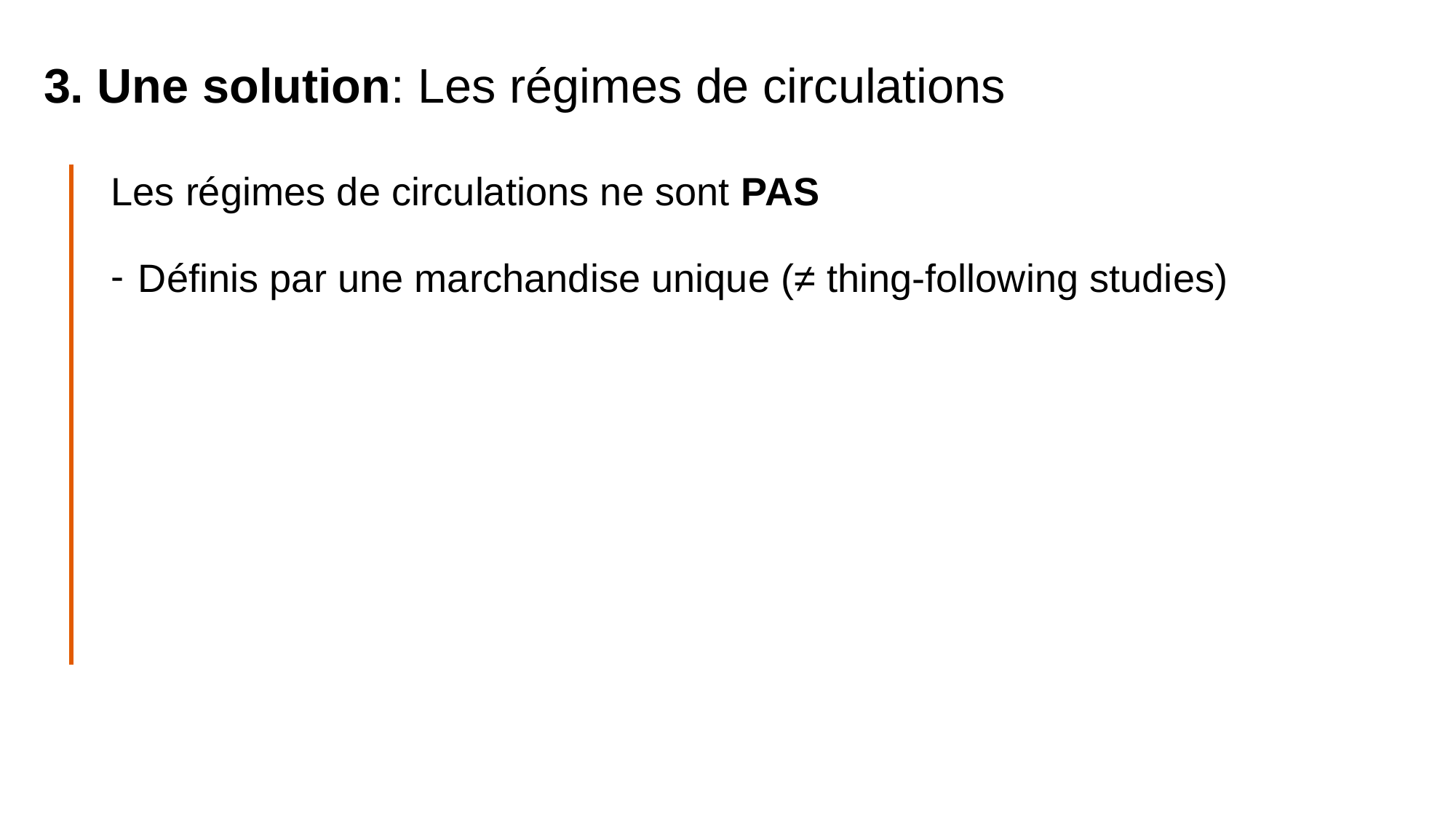

3. Une solution: Les régimes de circulations

Les régimes de circulations ne sont PAS
Définis par une marchandise unique (≠ thing-following studies)